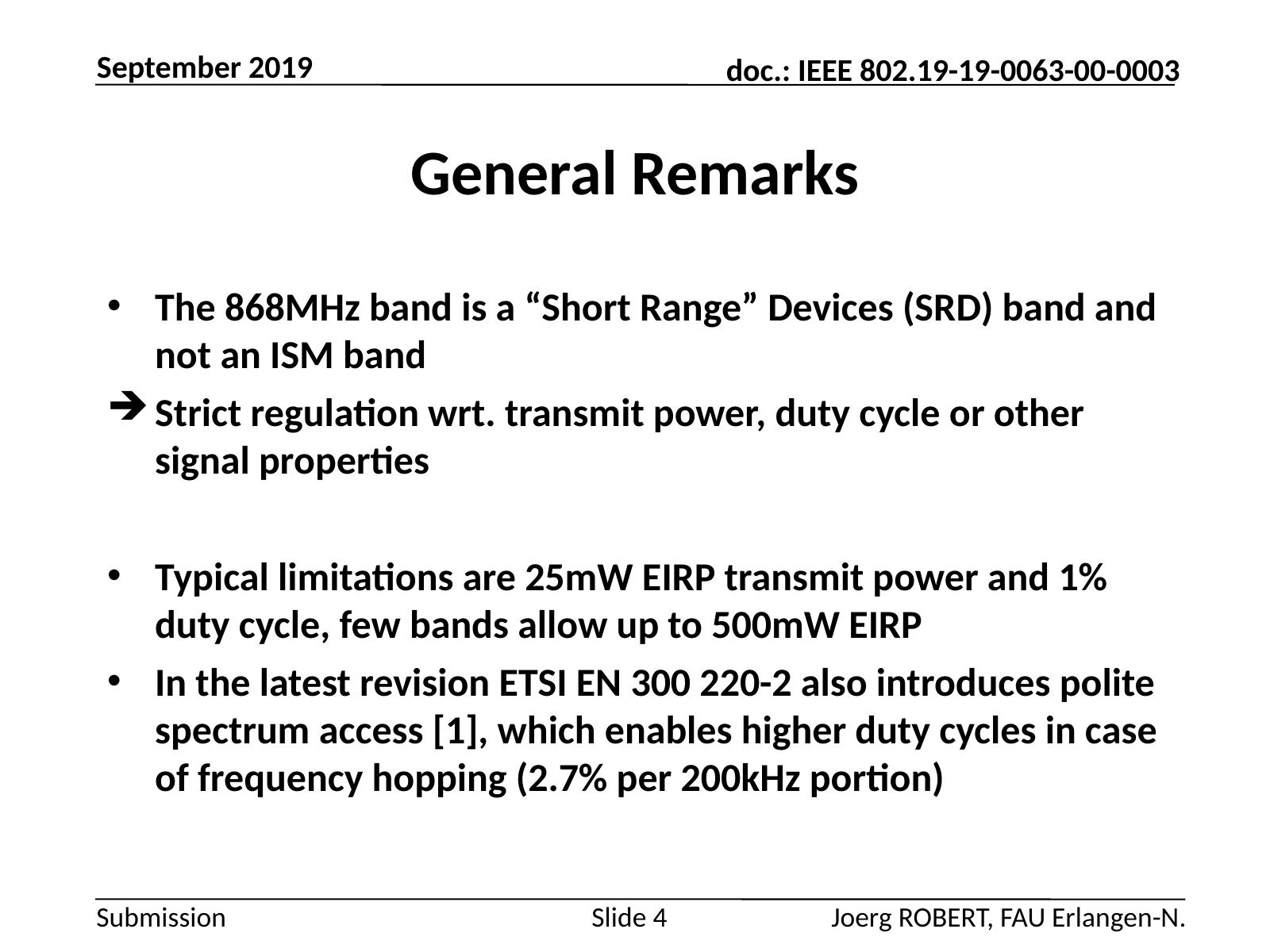

September 2019
# General Remarks
The 868MHz band is a “Short Range” Devices (SRD) band and not an ISM band
Strict regulation wrt. transmit power, duty cycle or other signal properties

Typical limitations are 25mW EIRP transmit power and 1% duty cycle, few bands allow up to 500mW EIRP
In the latest revision ETSI EN 300 220-2 also introduces polite spectrum access [1], which enables higher duty cycles in case of frequency hopping (2.7% per 200kHz portion)
Slide 4
Joerg ROBERT, FAU Erlangen-N.